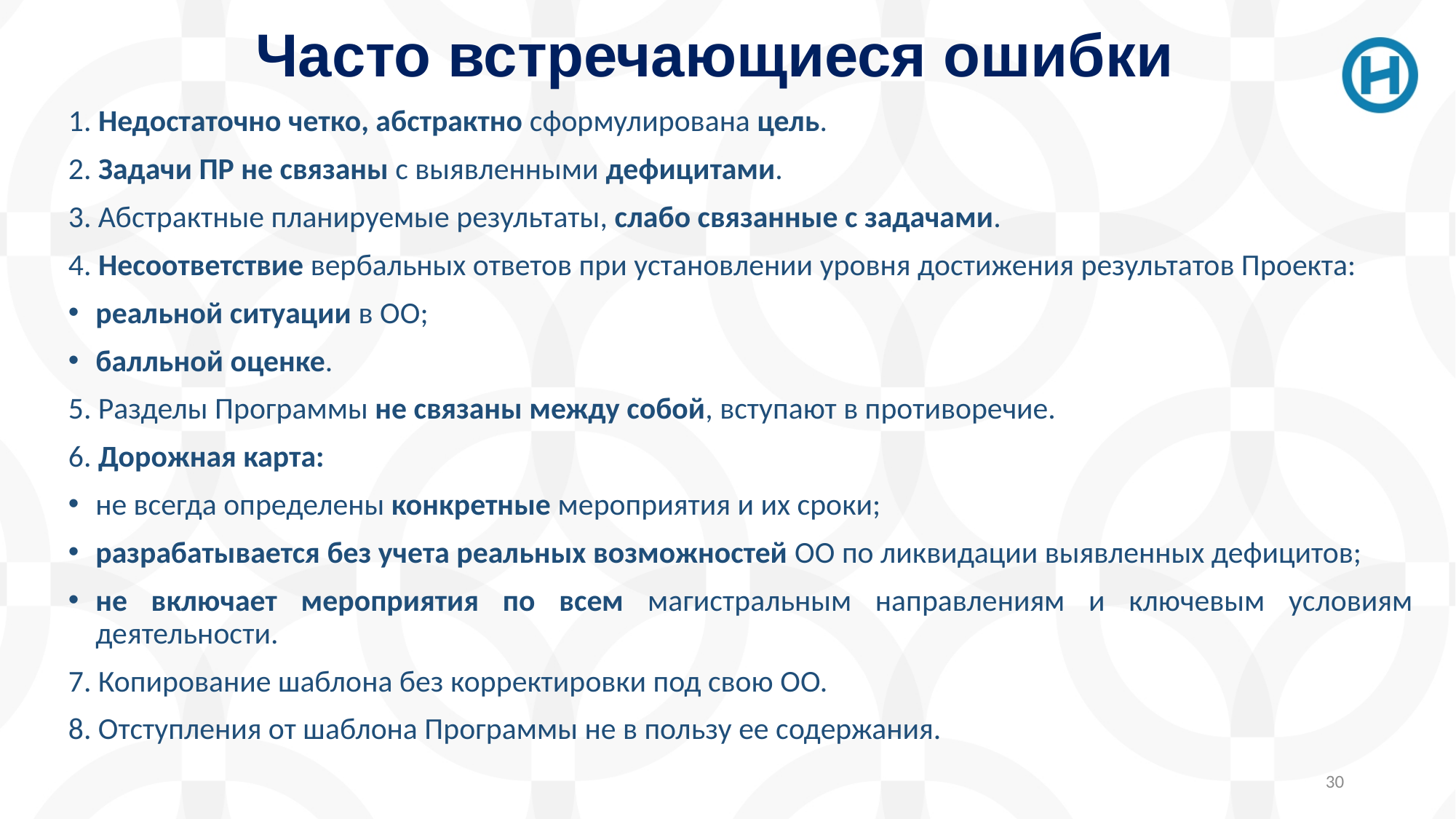

# Часто встречающиеся ошибки
1. Недостаточно четко, абстрактно сформулирована цель.
2. Задачи ПР не связаны с выявленными дефицитами.
3. Абстрактные планируемые результаты, слабо связанные с задачами.
4. Несоответствие вербальных ответов при установлении уровня достижения результатов Проекта:
реальной ситуации в ОО;
балльной оценке.
5. Разделы Программы не связаны между собой, вступают в противоречие.
6. Дорожная карта:
не всегда определены конкретные мероприятия и их сроки;
разрабатывается без учета реальных возможностей ОО по ликвидации выявленных дефицитов;
не включает мероприятия по всем магистральным направлениям и ключевым условиям деятельности.
7. Копирование шаблона без корректировки под свою ОО.
8. Отступления от шаблона Программы не в пользу ее содержания.
30